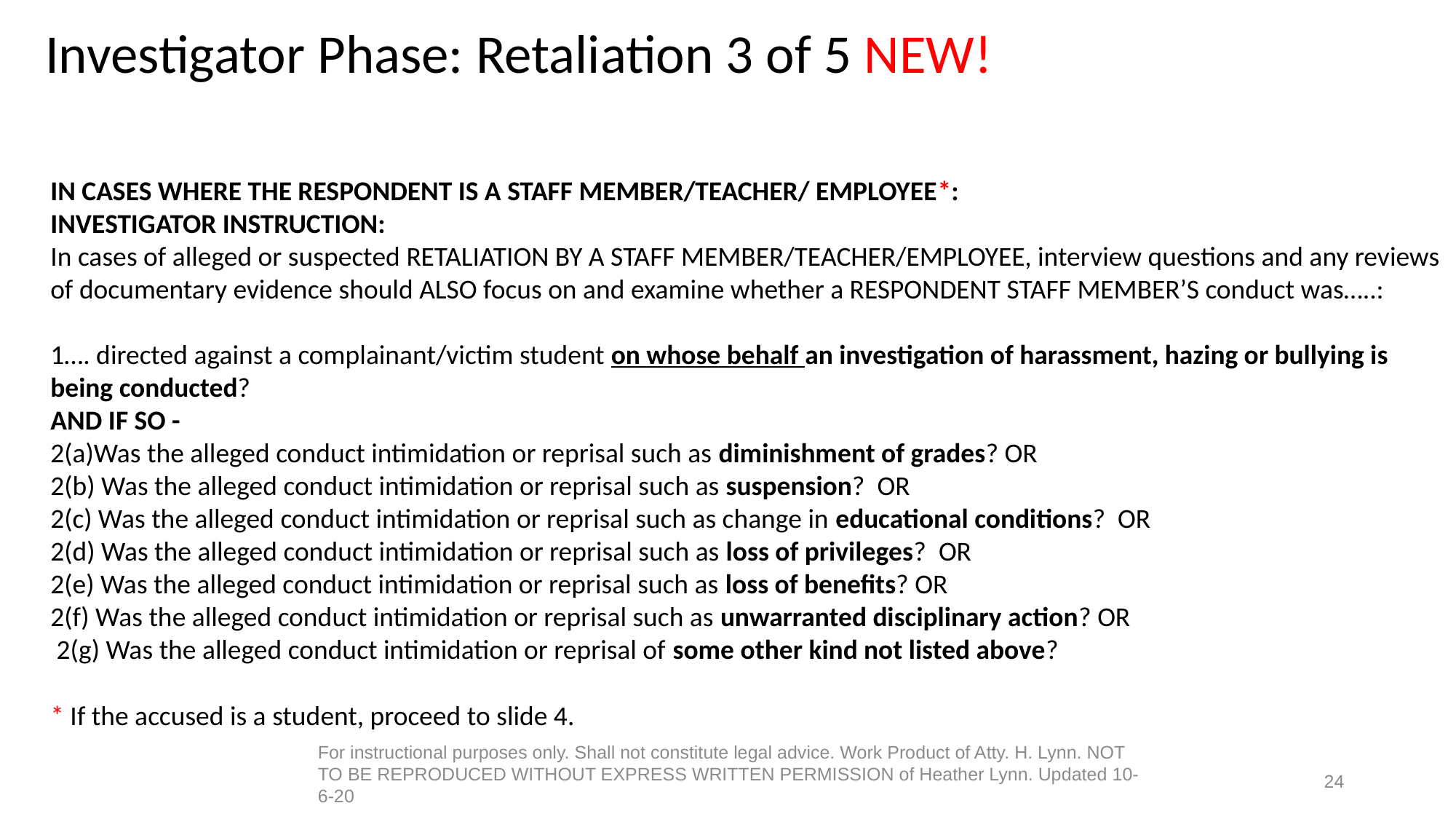

# Investigator Phase: Retaliation 3 of 5 NEW!

IN CASES WHERE THE RESPONDENT IS A STAFF MEMBER/TEACHER/ EMPLOYEE*:
INVESTIGATOR INSTRUCTION:
In cases of alleged or suspected RETALIATION BY A STAFF MEMBER/TEACHER/EMPLOYEE, interview questions and any reviews of documentary evidence should ALSO focus on and examine whether a RESPONDENT STAFF MEMBER’S conduct was…..:

1…. directed against a complainant/victim student on whose behalf an investigation of harassment, hazing or bullying is being conducted?
AND IF SO -
2(a)Was the alleged conduct intimidation or reprisal such as diminishment of grades? OR
2(b) Was the alleged conduct intimidation or reprisal such as suspension?  OR
2(c) Was the alleged conduct intimidation or reprisal such as change in educational conditions?  OR
2(d) Was the alleged conduct intimidation or reprisal such as loss of privileges?  OR
2(e) Was the alleged conduct intimidation or reprisal such as loss of benefits? OR
2(f) Was the alleged conduct intimidation or reprisal such as unwarranted disciplinary action? OR
 2(g) Was the alleged conduct intimidation or reprisal of some other kind not listed above?

* If the accused is a student, proceed to slide 4.
For instructional purposes only. Shall not constitute legal advice. Work Product of Atty. H. Lynn. NOT TO BE REPRODUCED WITHOUT EXPRESS WRITTEN PERMISSION of Heather Lynn. Updated 10-6-20
24